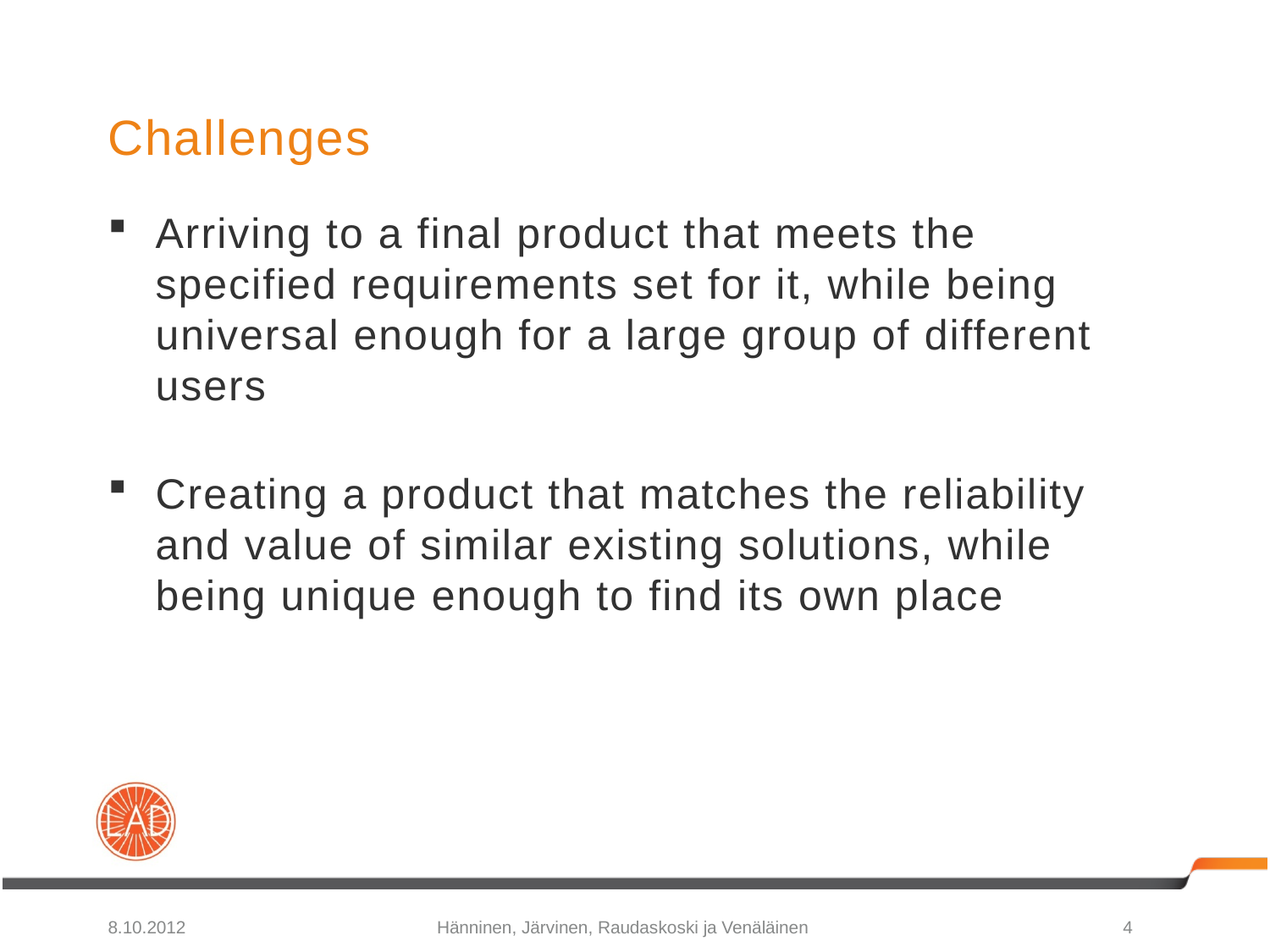

# Challenges
Arriving to a final product that meets the specified requirements set for it, while being universal enough for a large group of different users

Creating a product that matches the reliability and value of similar existing solutions, while being unique enough to find its own place
8.10.2012
Hänninen, Järvinen, Raudaskoski ja Venäläinen
4